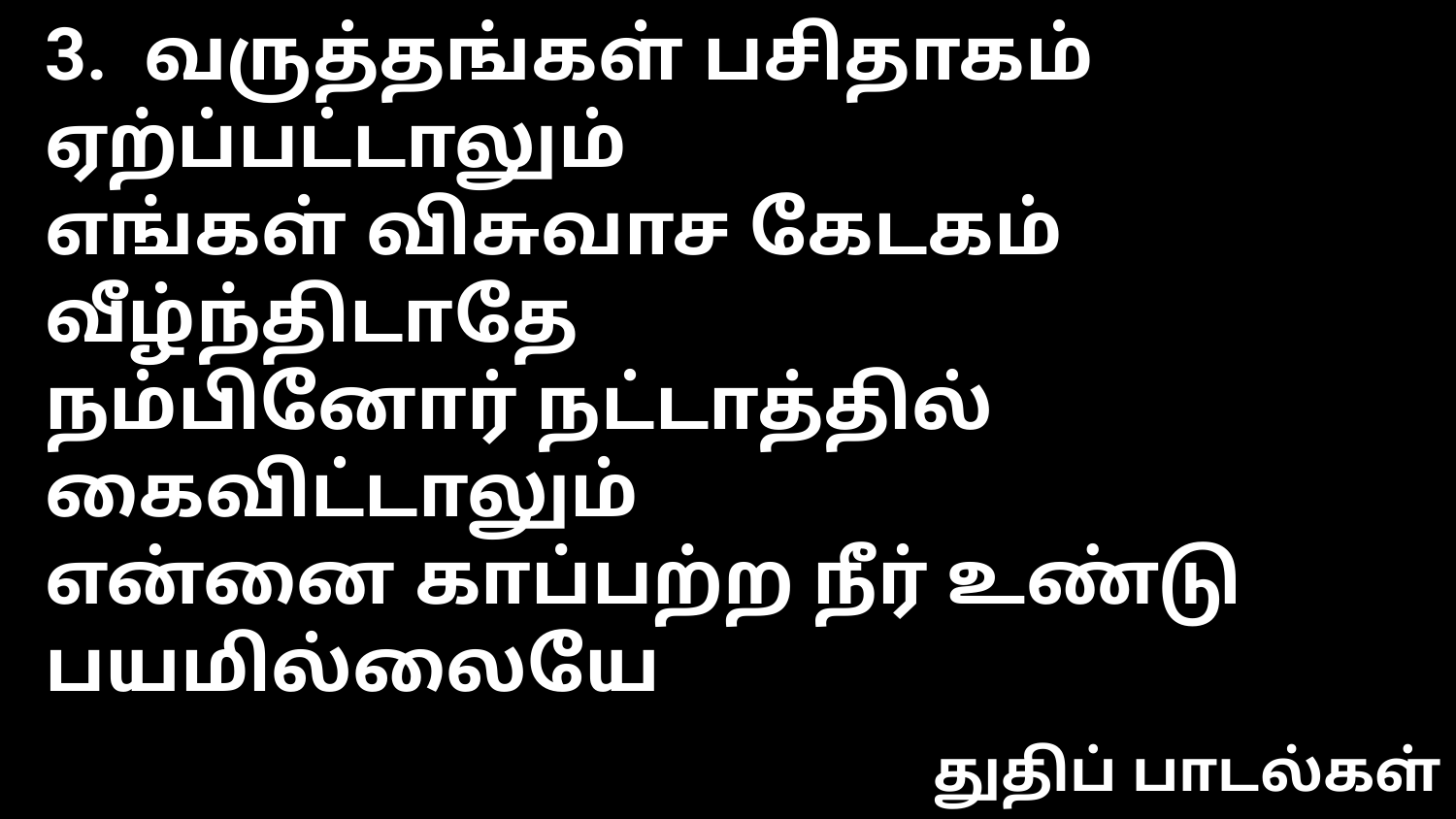

3.  வருத்தங்கள் பசிதாகம் ஏற்ப்பட்டாலும்
எங்கள் விசுவாச கேடகம் வீழ்ந்திடாதே
நம்பினோர் நட்டாத்தில் கைவிட்டாலும்
என்னை காப்பற்ற நீர் உண்டு பயமில்லையே

துதிப் பாடல்கள்